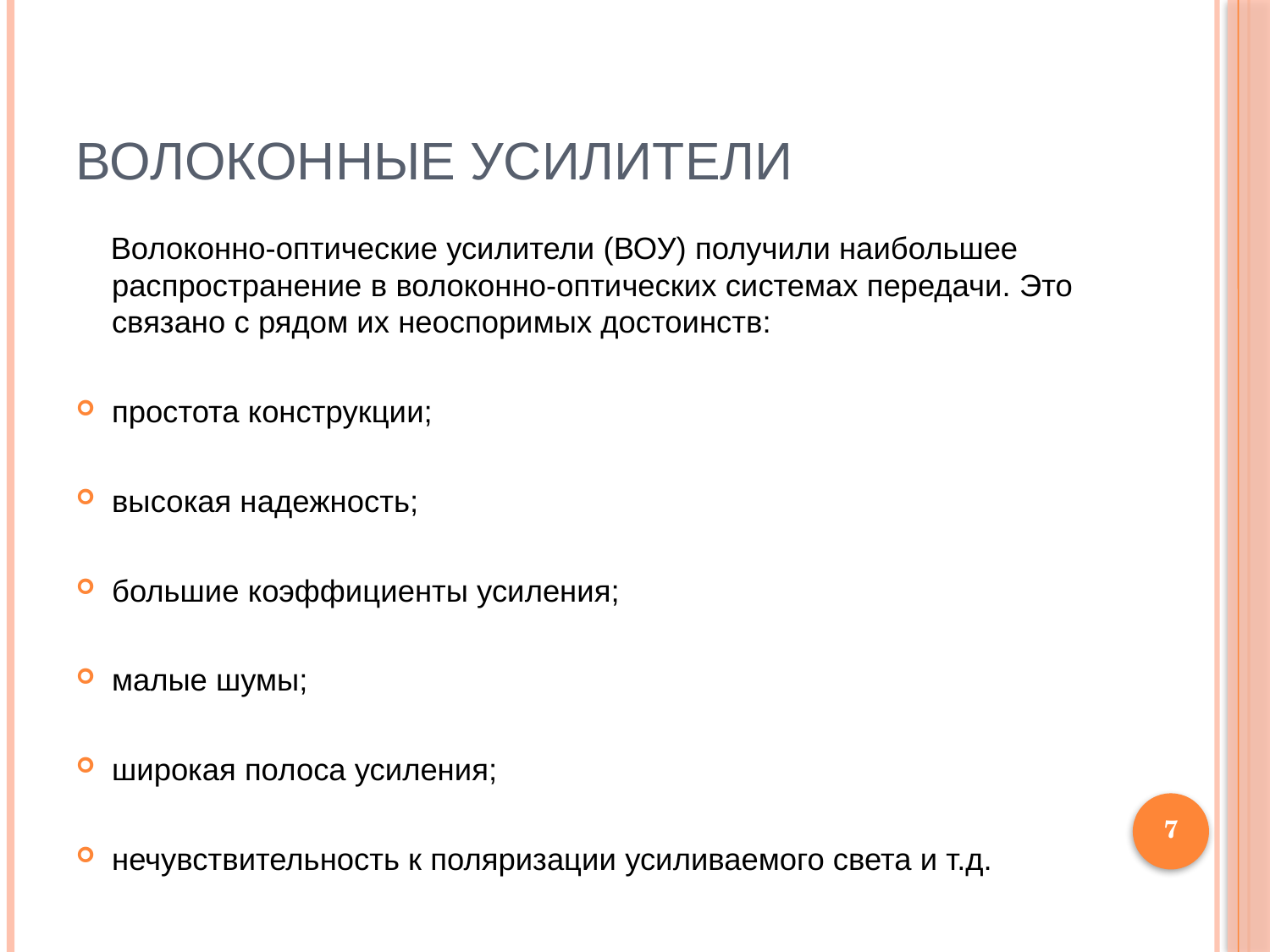

# Волоконные усилители
    Волоконно-оптические усилители (ВОУ) получили наибольшее распространение в волоконно-оптических системах передачи. Это связано с рядом их неоспоримых достоинств:

простота конструкции;

высокая надежность;

большие коэффициенты усиления;

малые шумы;

широкая полоса усиления;

нечувствительность к поляризации усиливаемого света и т.д.
7